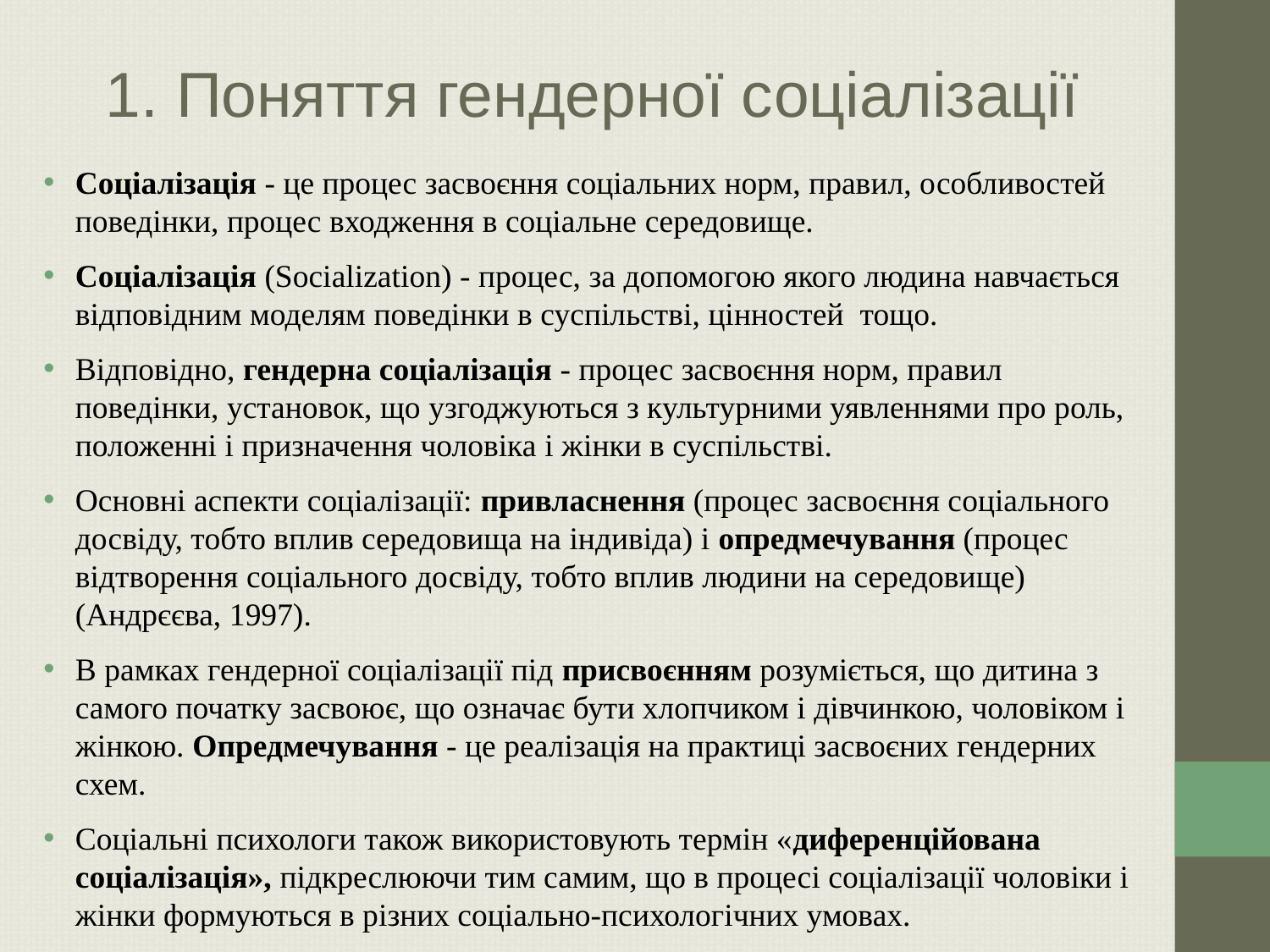

# 1. Поняття гендерної соціалізації
Соціалізація - це процес засвоєння соціальних норм, правил, особливостей поведінки, процес входження в соціальне середовище.
Соціалізація (Socialization) - процес, за допомогою якого людина навчається відповідним моделям поведінки в суспільстві, цінностей  тощо.
Відповідно, гендерна соціалізація - процес засвоєння норм, правил поведінки, установок, що узгоджуються з культурними уявленнями про роль, положенні і призначення чоловіка і жінки в суспільстві.
Основні аспекти соціалізації: привласнення (процес засвоєння соціального досвіду, тобто вплив середовища на індивіда) і опредмечування (процес відтворення соціального досвіду, тобто вплив людини на середовище) (Андрєєва, 1997).
В рамках гендерної соціалізації під присвоєнням розуміється, що дитина з самого початку засвоює, що означає бути хлопчиком і дівчинкою, чоловіком і жінкою. Опредмечування - це реалізація на практиці засвоєних гендерних схем.
Соціальні психологи також використовують термін «диференційована соціалізація», підкреслюючи тим самим, що в процесі соціалізації чоловіки і жінки формуються в різних соціально-психологічних умовах.